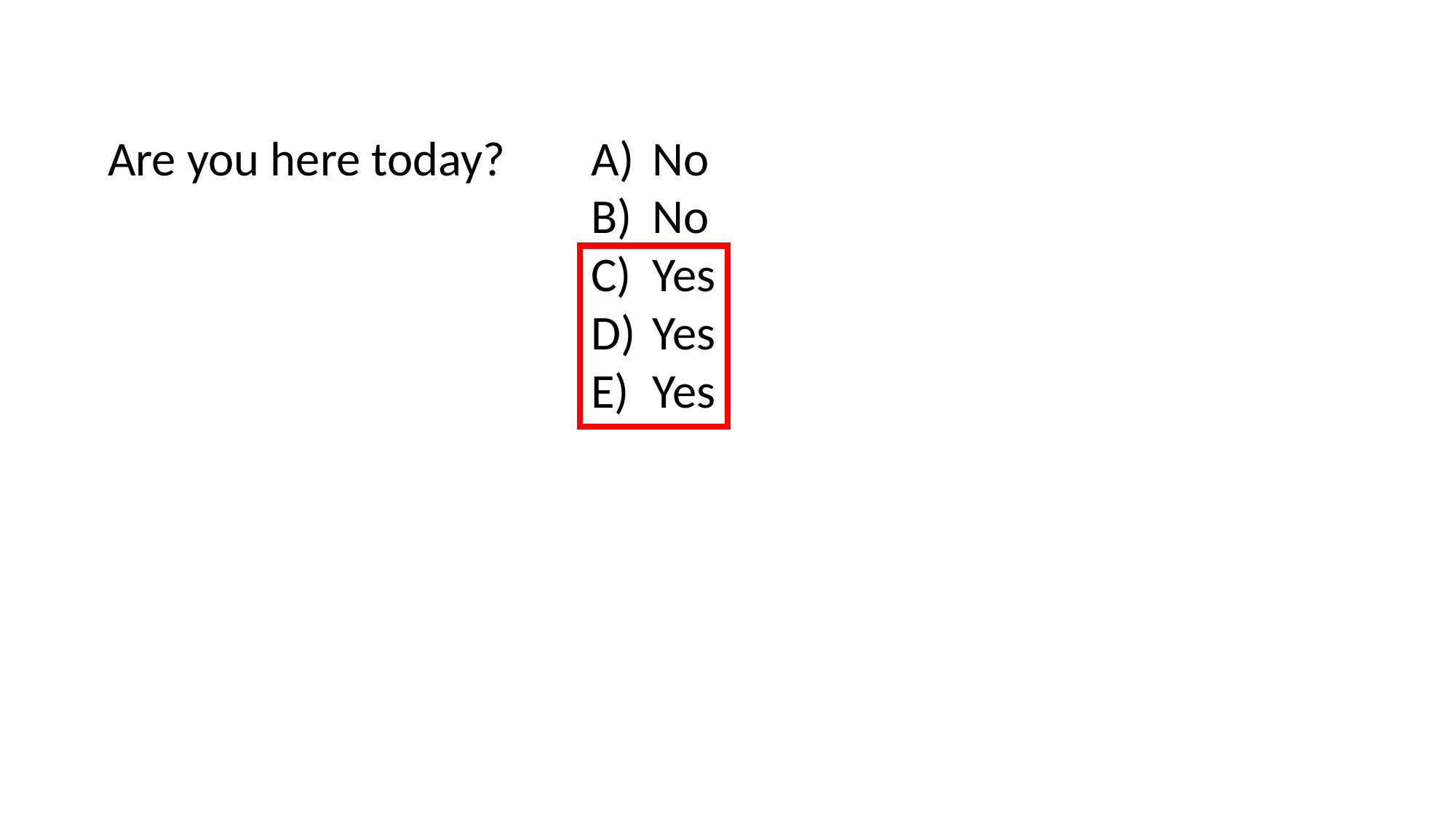

Are you here today?
No
No
Yes
Yes
Yes